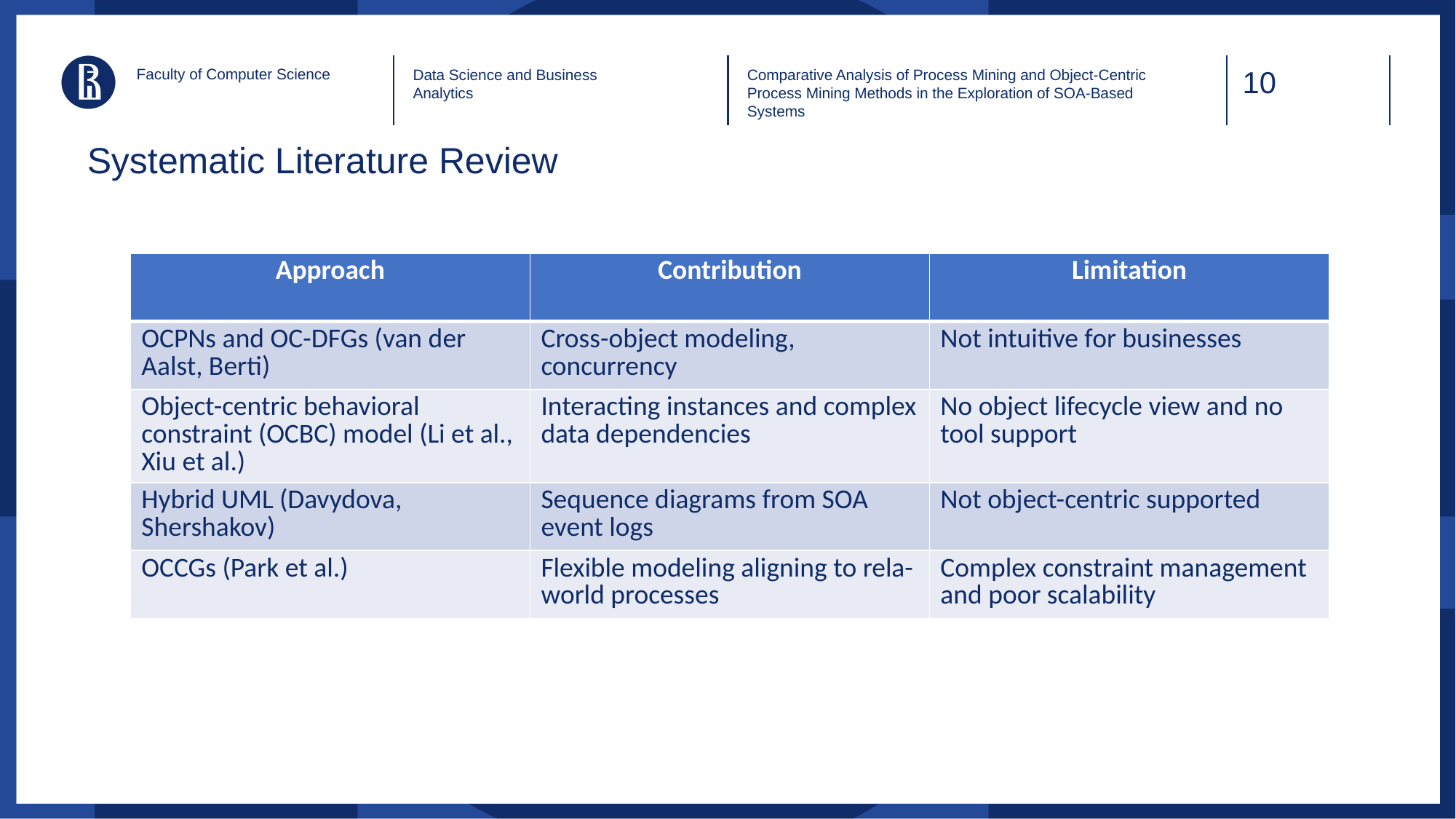

Faculty of Computer Science

Data Science and Business Analytics

Comparative Analysis of Process Mining and Object-Centric Process Mining Methods in the Exploration of SOA-Based Systems

# Systematic Literature Review
| Approach | Contribution | Limitation |
| --- | --- | --- |
| OCPNs and OC-DFGs (van der Aalst, Berti) | Cross-object modeling, concurrency | Not intuitive for businesses |
| Object-centric behavioral constraint (OCBC) model (Li et al., Xiu et al.) | Interacting instances and complex data dependencies | No object lifecycle view and no tool support |
| Hybrid UML (Davydova, Shershakov) | Sequence diagrams from SOA event logs | Not object-centric supported |
| OCCGs (Park et al.) | Flexible modeling aligning to rela-world processes | Complex constraint management and poor scalability |